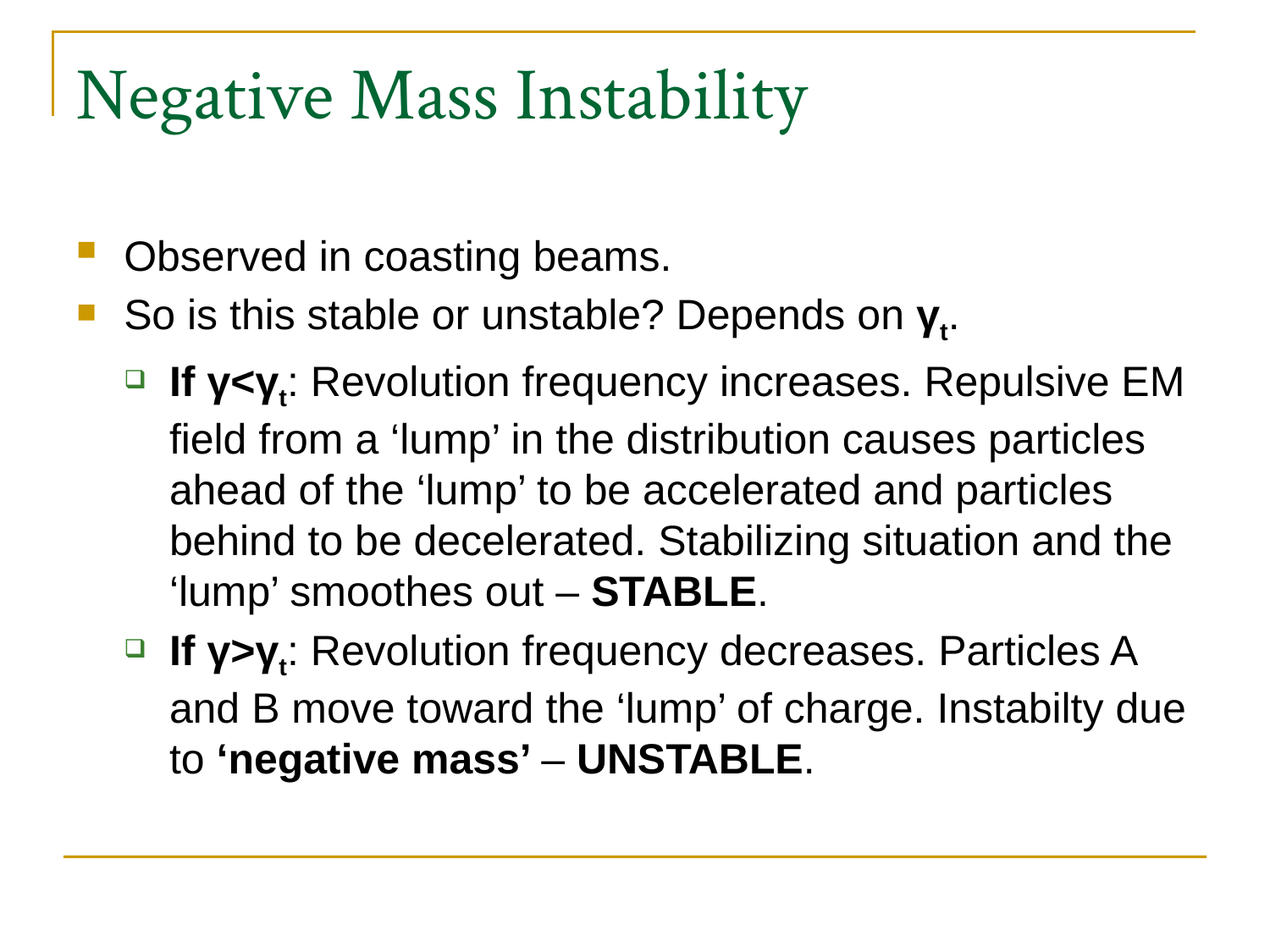

# Negative Mass Instability
Observed in coasting beams.
So is this stable or unstable? Depends on γt.
If γ<γt: Revolution frequency increases. Repulsive EM field from a ‘lump’ in the distribution causes particles ahead of the ‘lump’ to be accelerated and particles behind to be decelerated. Stabilizing situation and the ‘lump’ smoothes out – STABLE.
If γ>γt: Revolution frequency decreases. Particles A and B move toward the ‘lump’ of charge. Instabilty due to ‘negative mass’ – UNSTABLE.